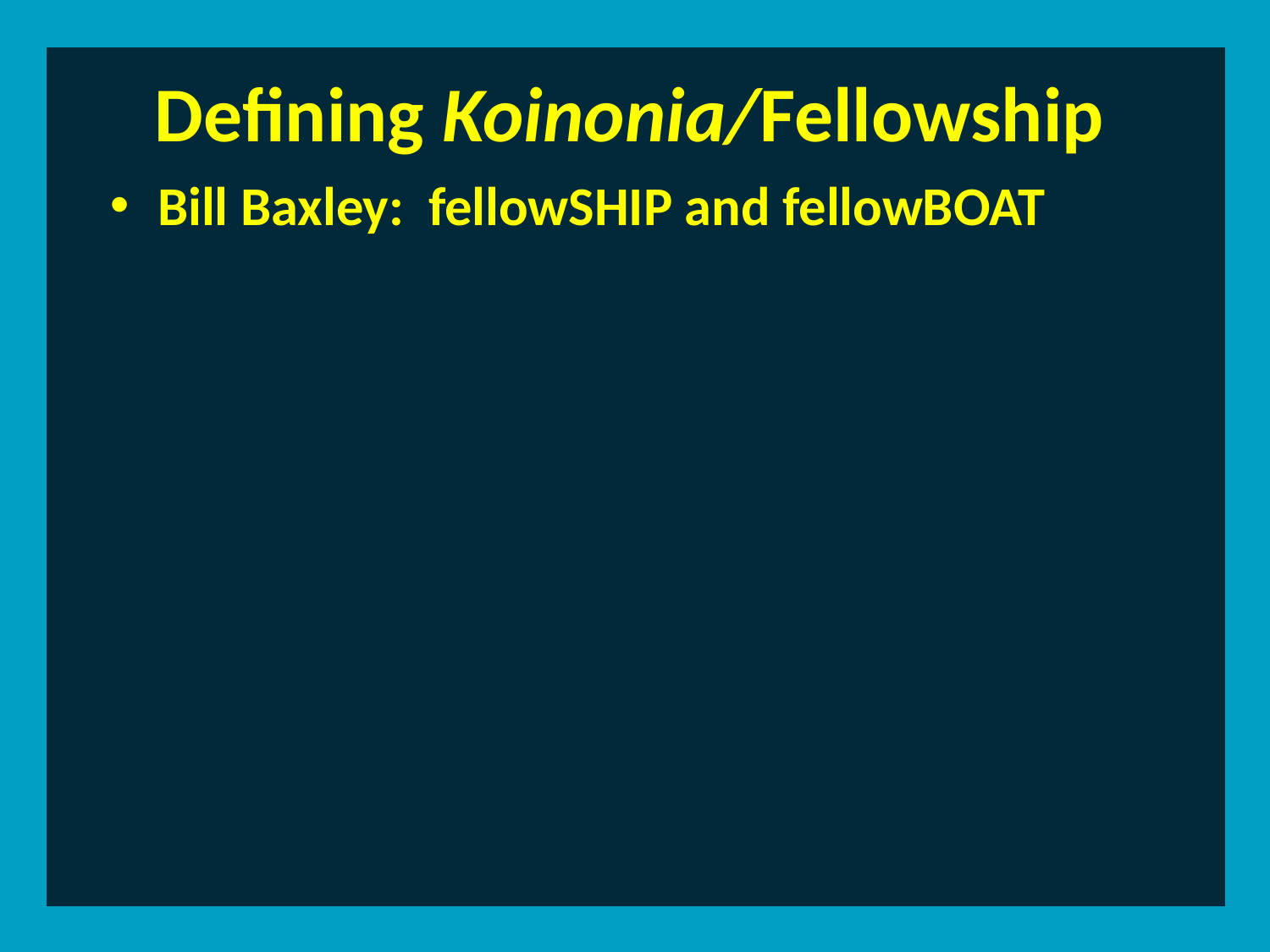

Defining Koinonia/Fellowship
Bill Baxley:  fellowSHIP and fellowBOAT